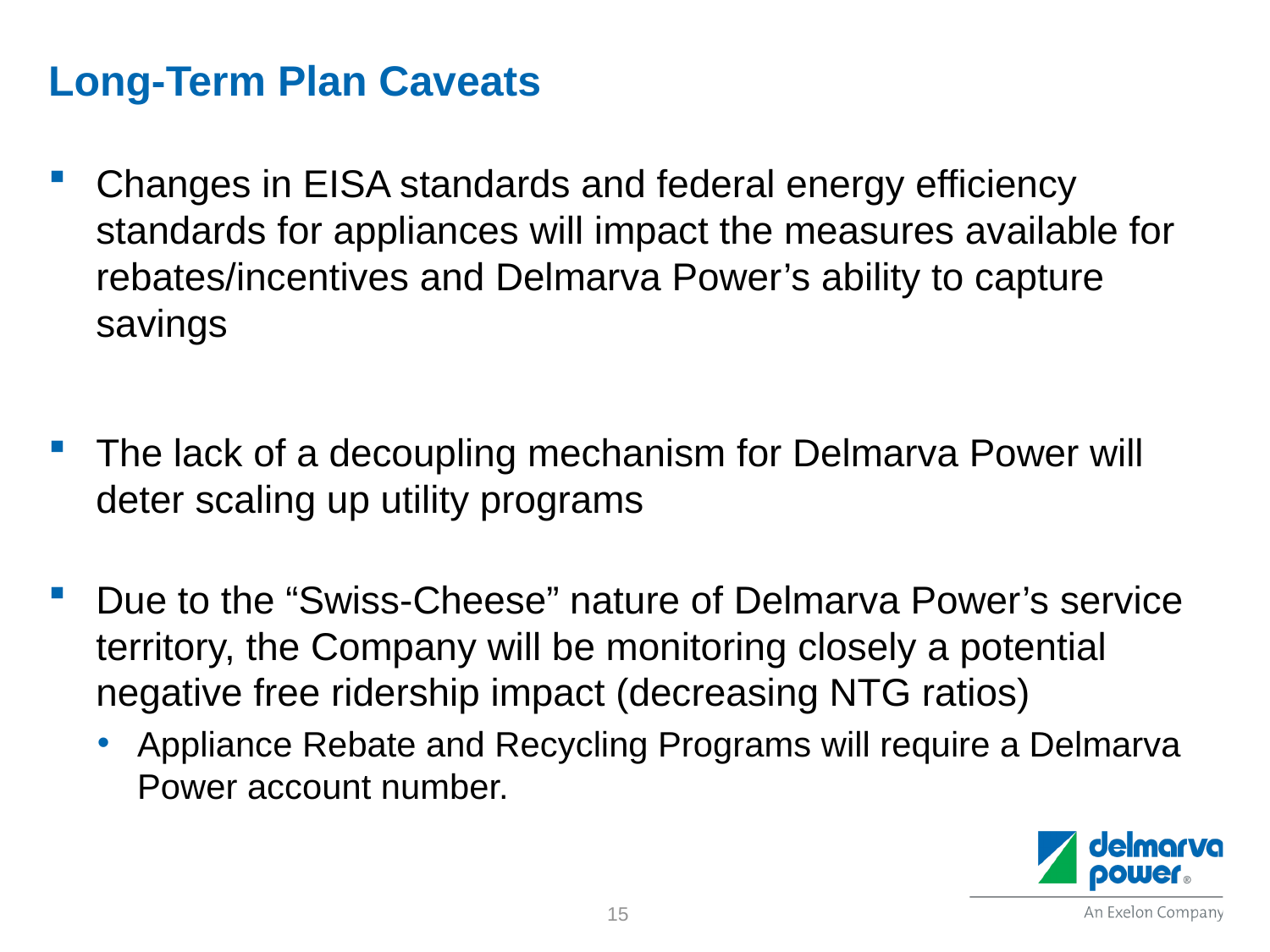

# Long-Term Plan Caveats
Changes in EISA standards and federal energy efficiency standards for appliances will impact the measures available for rebates/incentives and Delmarva Power’s ability to capture savings

The lack of a decoupling mechanism for Delmarva Power will deter scaling up utility programs

Due to the “Swiss-Cheese” nature of Delmarva Power’s service territory, the Company will be monitoring closely a potential negative free ridership impact (decreasing NTG ratios)
Appliance Rebate and Recycling Programs will require a Delmarva Power account number.